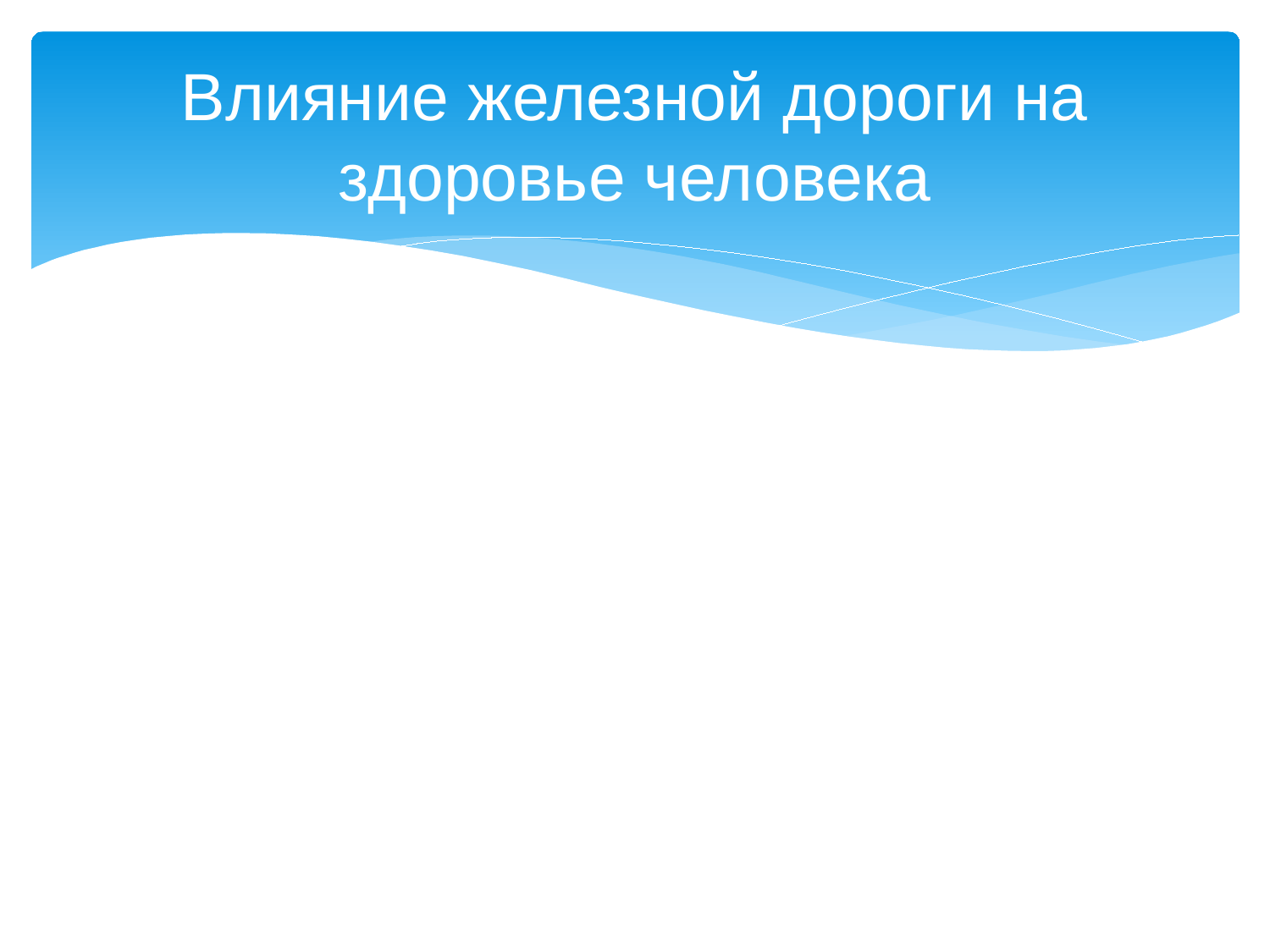

# Влияние железной дороги на здоровье человека